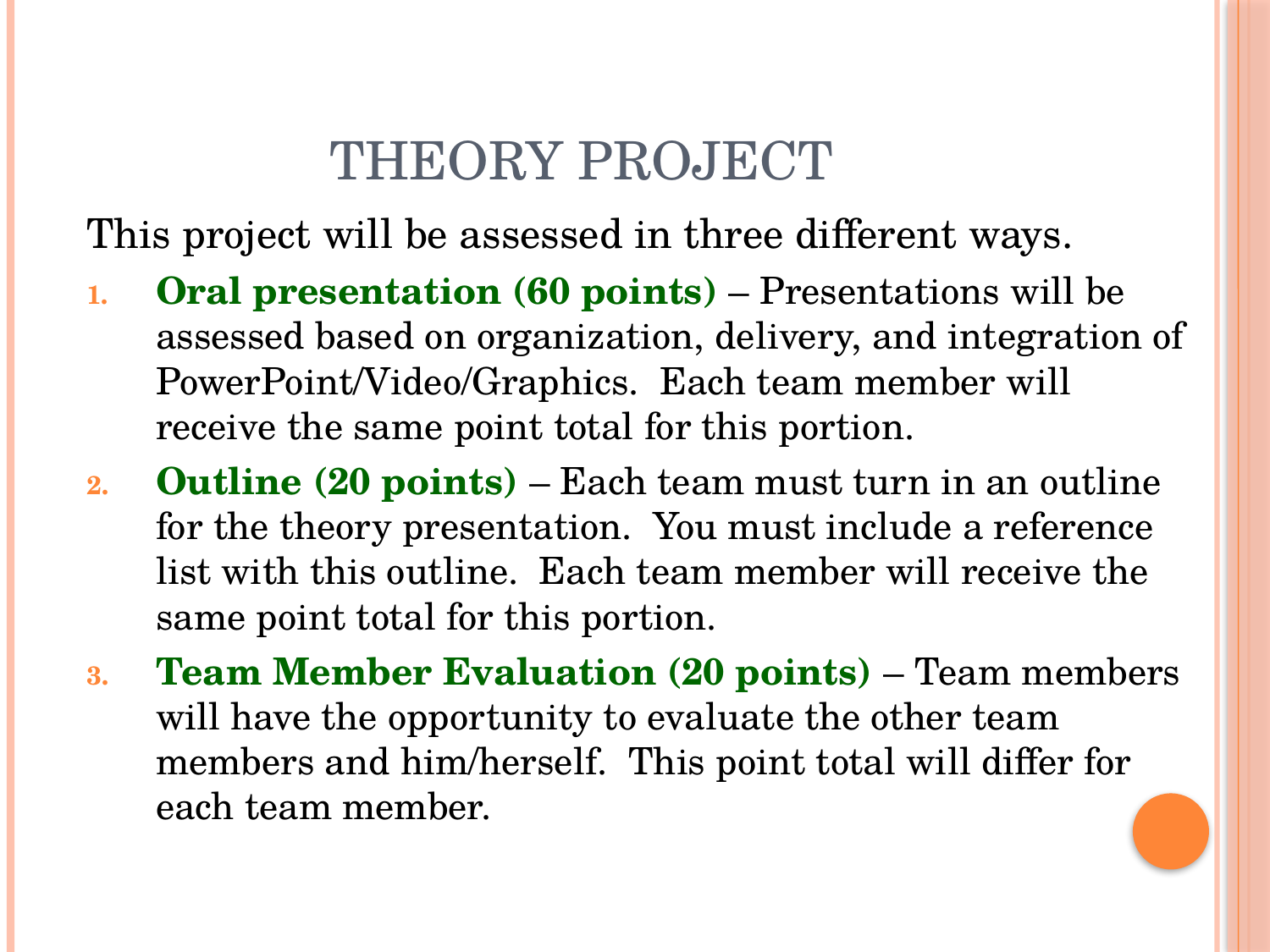

# Theory Project
This project will be assessed in three different ways.
Oral presentation (60 points) – Presentations will be assessed based on organization, delivery, and integration of PowerPoint/Video/Graphics.  Each team member will receive the same point total for this portion.
Outline (20 points) – Each team must turn in an outline for the theory presentation.  You must include a reference list with this outline.  Each team member will receive the same point total for this portion.
Team Member Evaluation (20 points) – Team members will have the opportunity to evaluate the other team members and him/herself.  This point total will differ for each team member.